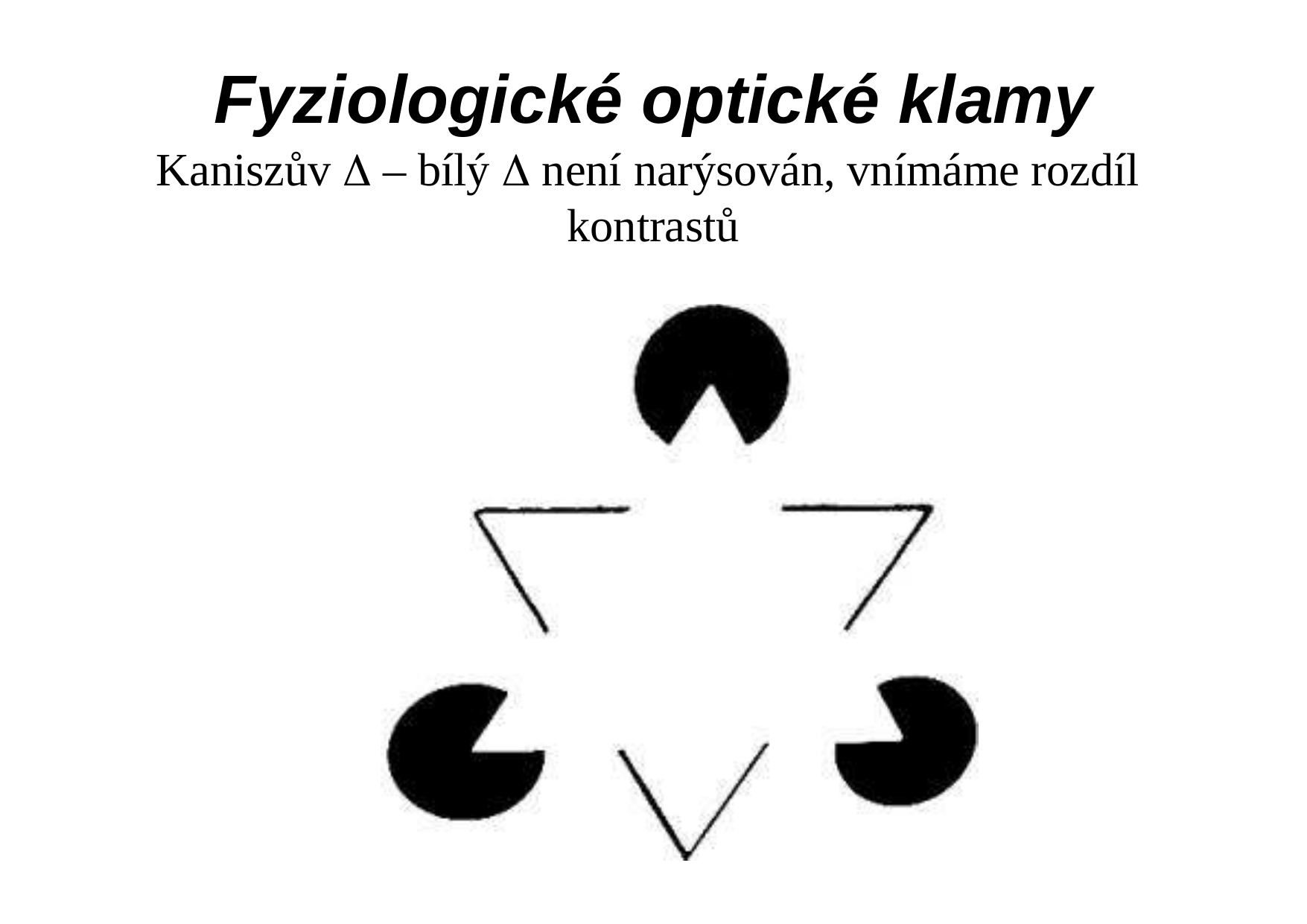

# Fyziologické optické klamy
Kaniszův Δ – bílý Δ není narýsován, vnímáme rozdíl  kontrastů